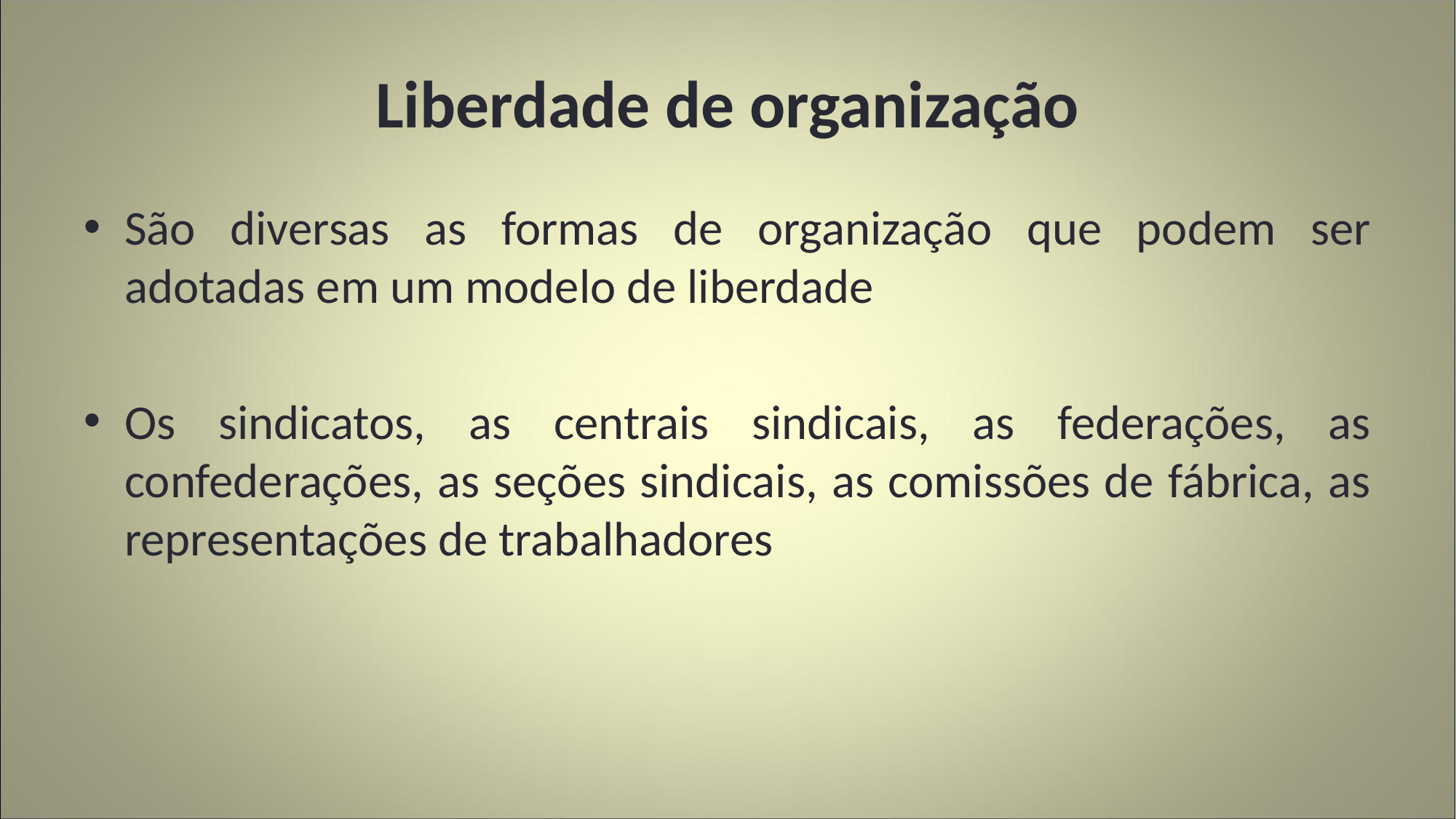

# Liberdade de organização
São diversas as formas de organização que podem ser adotadas em um modelo de liberdade

Os sindicatos, as centrais sindicais, as federações, as confederações, as seções sindicais, as comissões de fábrica, as representações de trabalhadores